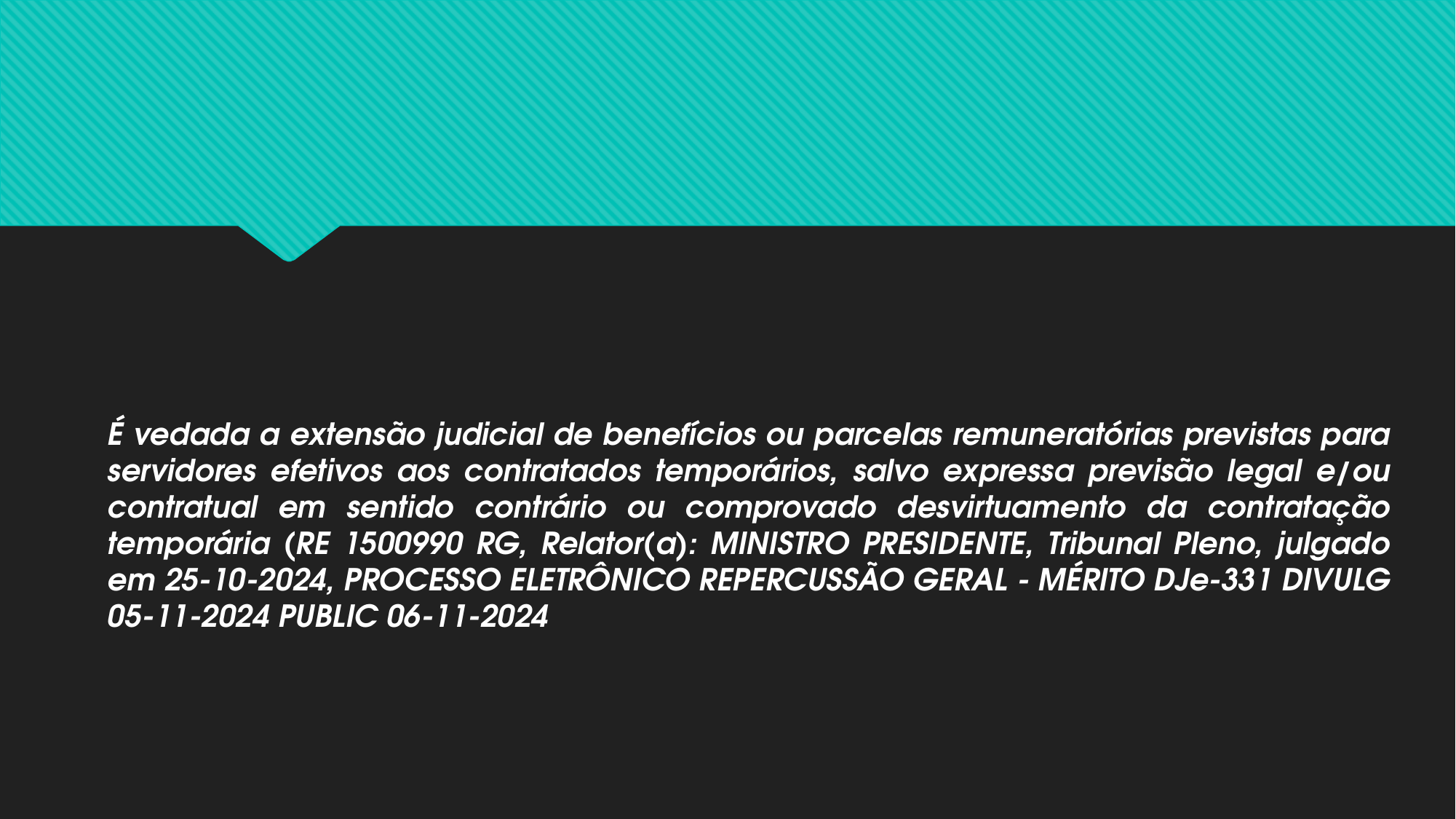

#
É vedada a extensão judicial de benefícios ou parcelas remuneratórias previstas para servidores efetivos aos contratados temporários, salvo expressa previsão legal e/ou contratual em sentido contrário ou comprovado desvirtuamento da contratação temporária (RE 1500990 RG, Relator(a): MINISTRO PRESIDENTE, Tribunal Pleno, julgado em 25-10-2024, PROCESSO ELETRÔNICO REPERCUSSÃO GERAL - MÉRITO DJe-331 DIVULG 05-11-2024 PUBLIC 06-11-2024